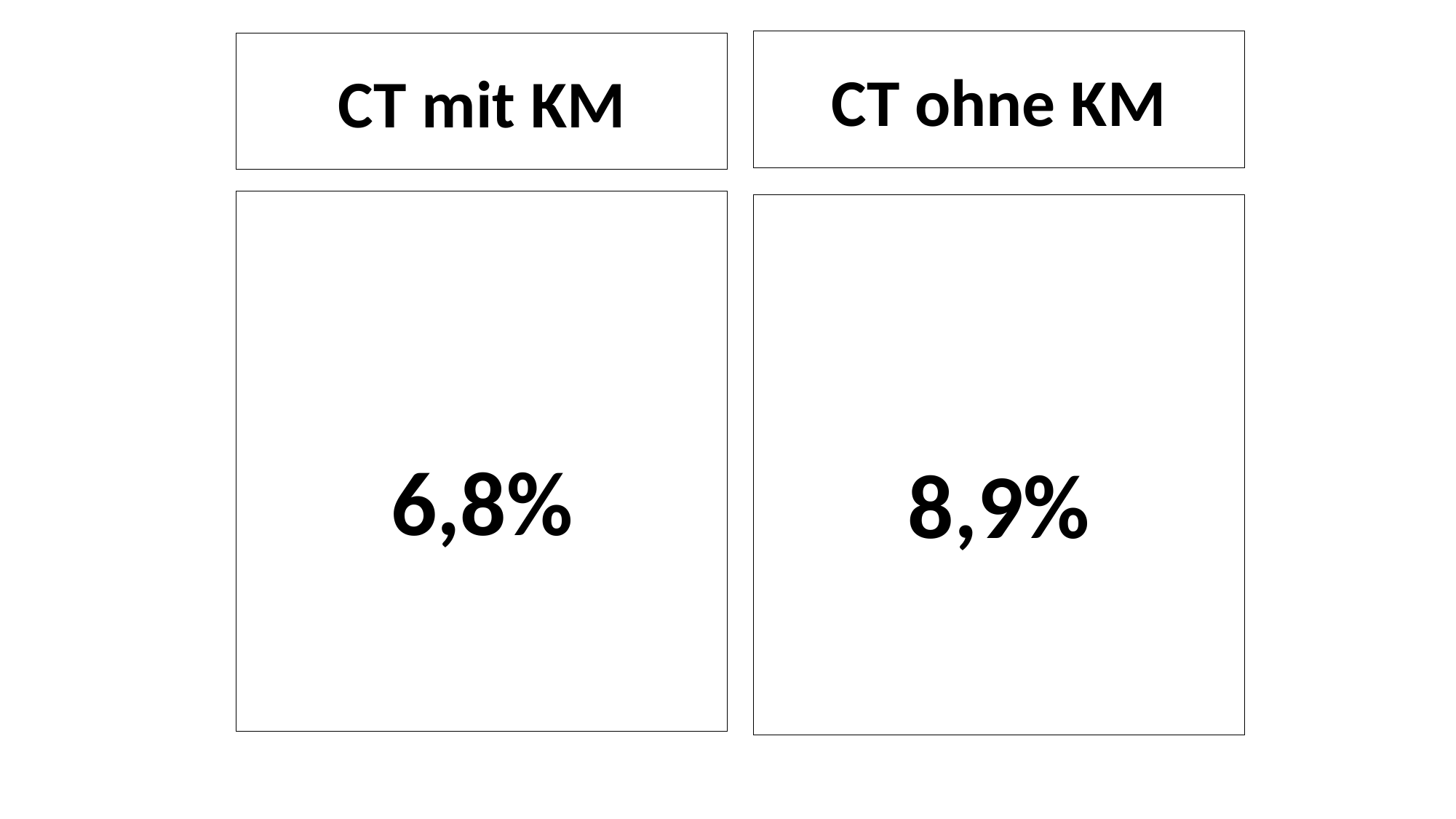

CT ohne KM
# CT mit KM

6,8%

8,9%